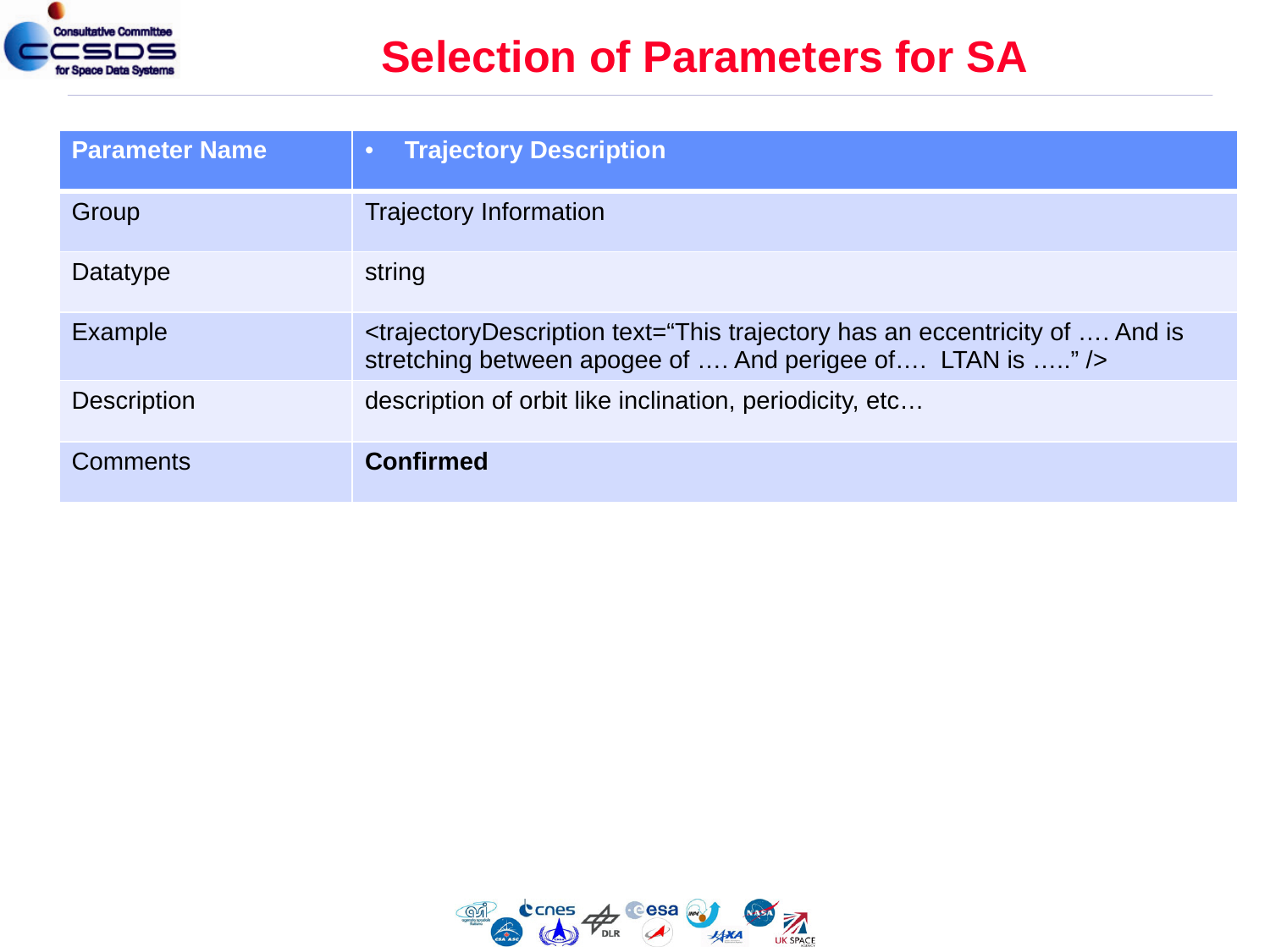

# Selection of Parameters for SA
| Parameter Name | Trajectory Description |
| --- | --- |
| Group | Trajectory Information |
| Datatype | string |
| Example | <trajectoryDescription text=“This trajectory has an eccentricity of …. And is stretching between apogee of …. And perigee of…. LTAN is …..” /> |
| Description | description of orbit like inclination, periodicity, etc… |
| Comments | Confirmed |